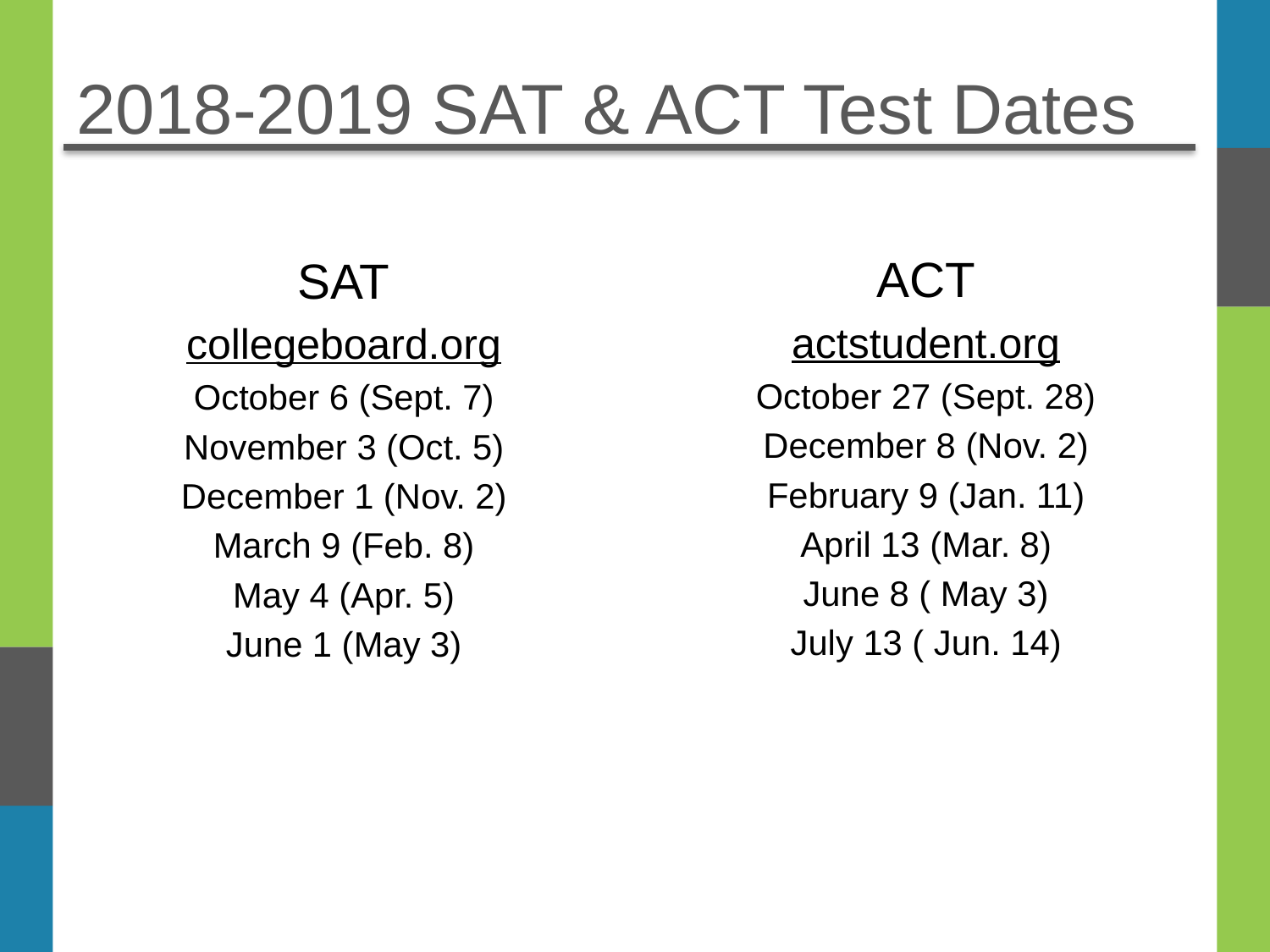

# 2018-2019 SAT & ACT Test Dates
ACT
actstudent.org
October 27 (Sept. 28)
December 8 (Nov. 2)
February 9 (Jan. 11)
April 13 (Mar. 8)
June 8 ( May 3)
July 13 ( Jun. 14)

SAT
collegeboard.org
October 6 (Sept. 7)
November 3 (Oct. 5)
December 1 (Nov. 2)
March 9 (Feb. 8)
May 4 (Apr. 5)
June 1 (May 3)